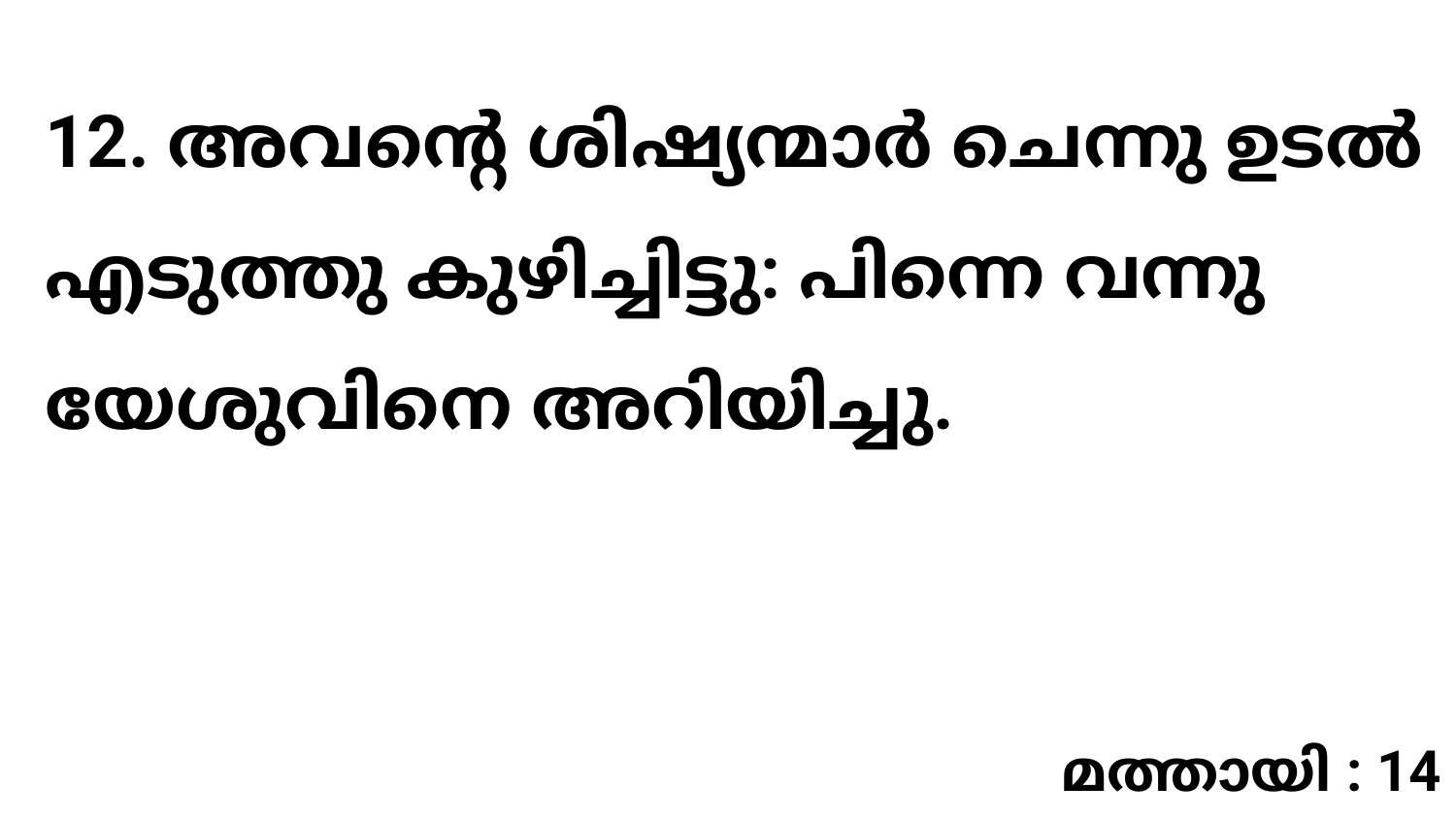

12. അവന്റെ ശിഷ്യന്മാർ ചെന്നു ഉടൽ എടുത്തു കുഴിച്ചിട്ടു: പിന്നെ വന്നു യേശുവിനെ അറിയിച്ചു.
മത്തായി : 14